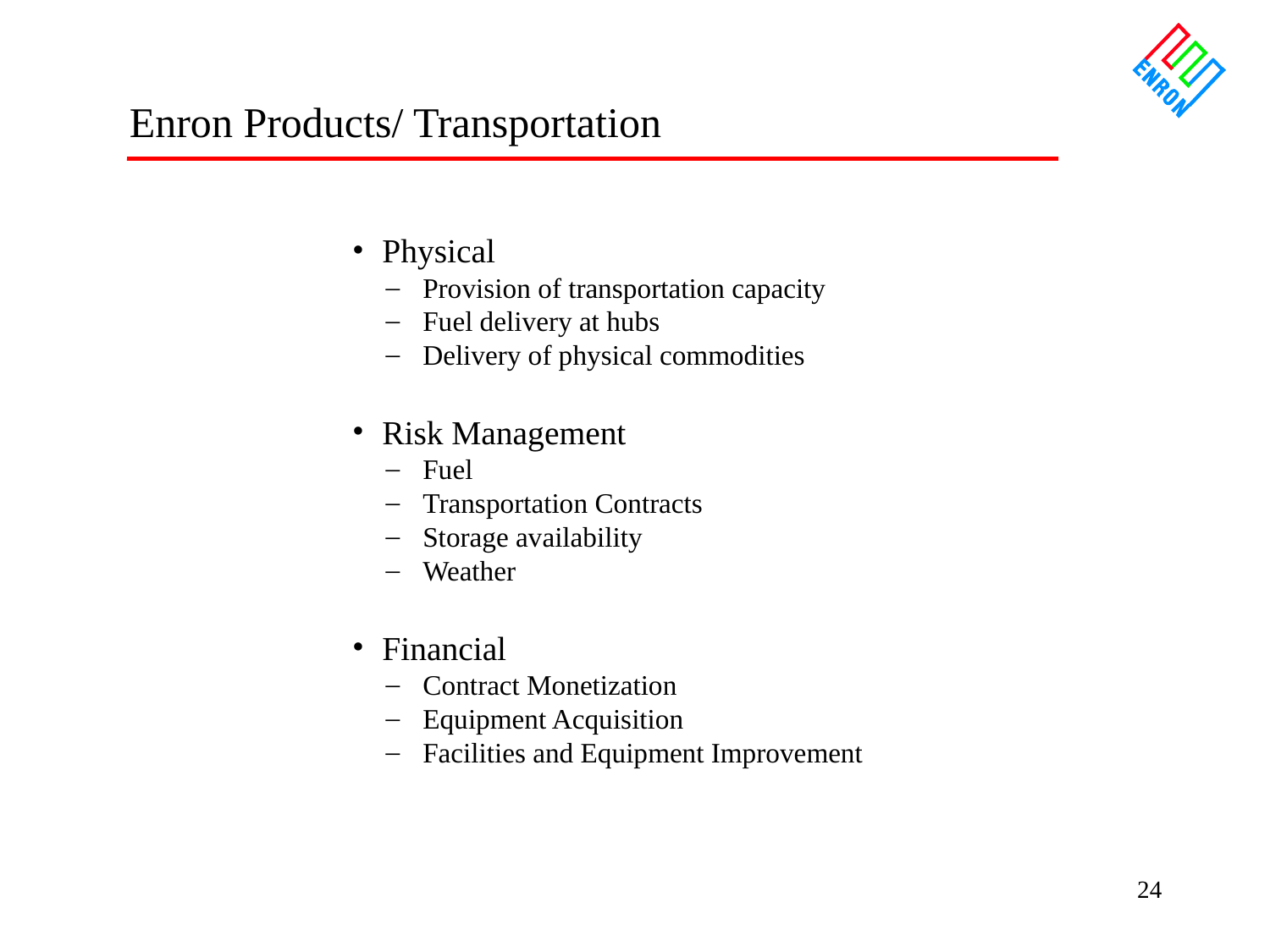

Enron Products/ Transportation

Physical
 Provision of transportation capacity
 Fuel delivery at hubs
 Delivery of physical commodities

Risk Management
 Fuel
 Transportation Contracts
 Storage availability
 Weather

Financial
 Contract Monetization
 Equipment Acquisition
 Facilities and Equipment Improvement
24